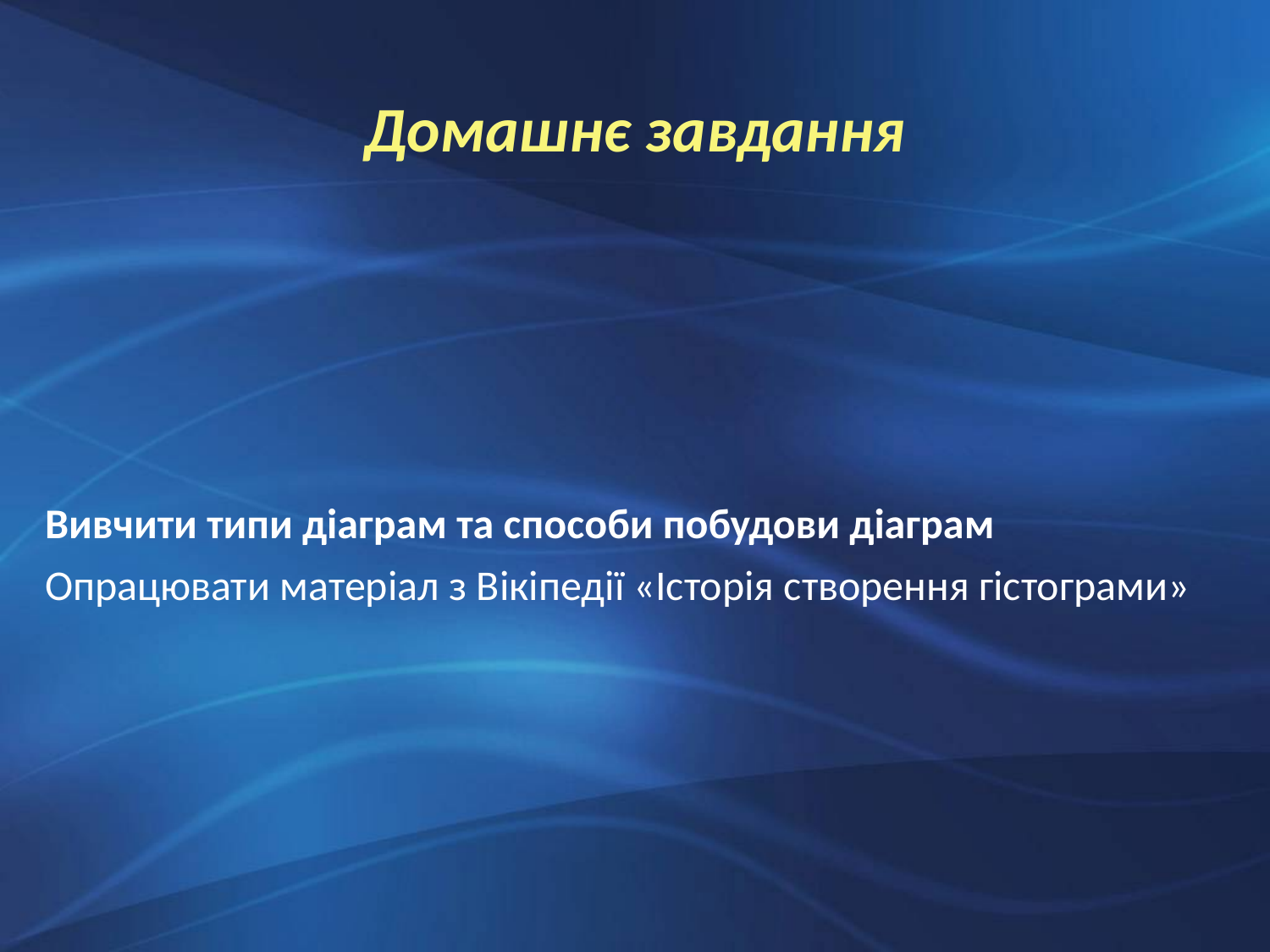

Домашнє завдання
Вивчити типи діаграм та способи побудови діаграм
Опрацювати матеріал з Вікіпедії «Історія створення гістограми»